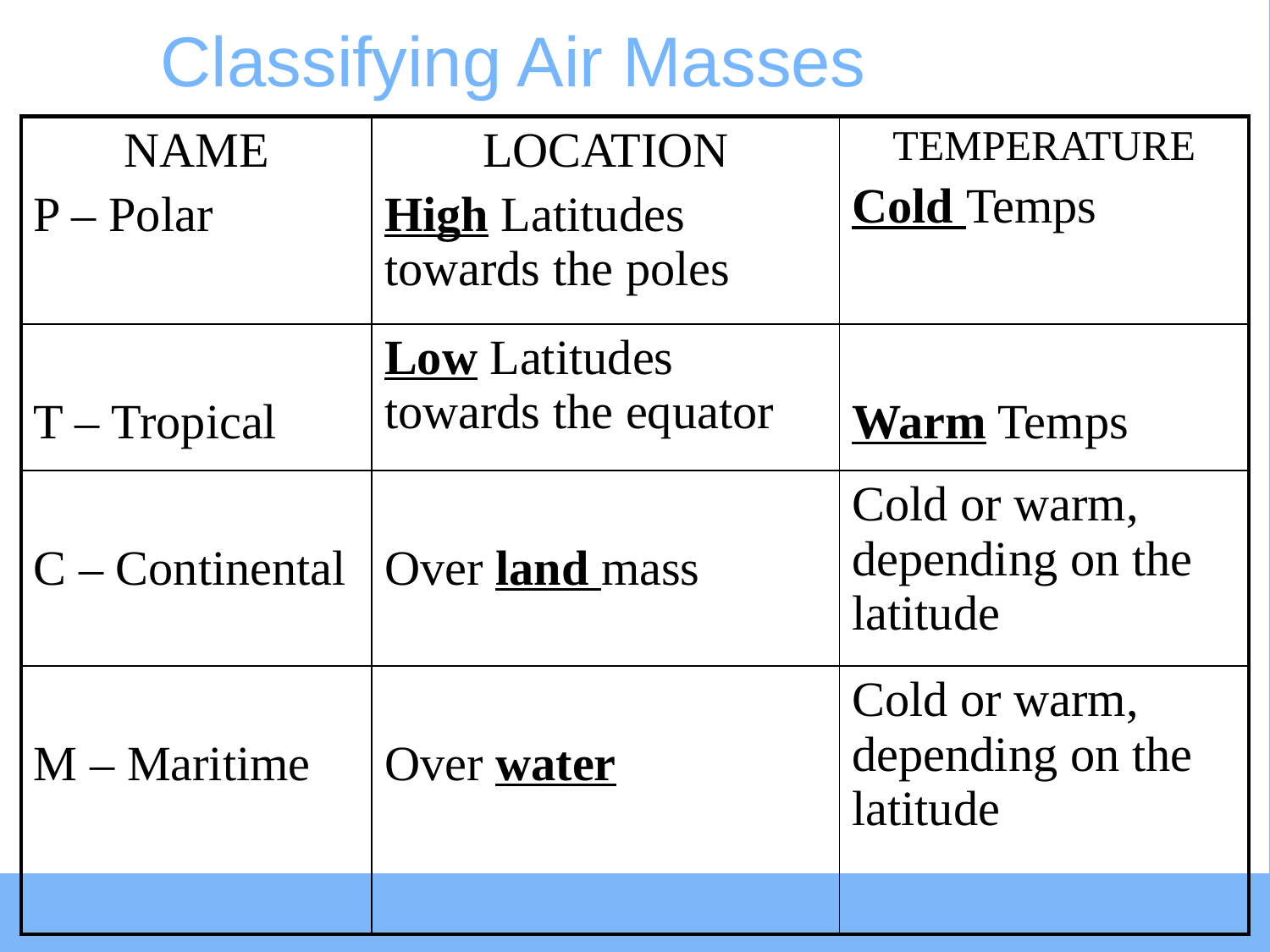

# Classifying Air Masses
| NAME P – Polar | LOCATION High Latitudes towards the poles | TEMPERATURE Cold Temps |
| --- | --- | --- |
| T – Tropical | Low Latitudes towards the equator | Warm Temps |
| C – Continental | Over land mass | Cold or warm, depending on the latitude |
| M – Maritime | Over water | Cold or warm, depending on the latitude |